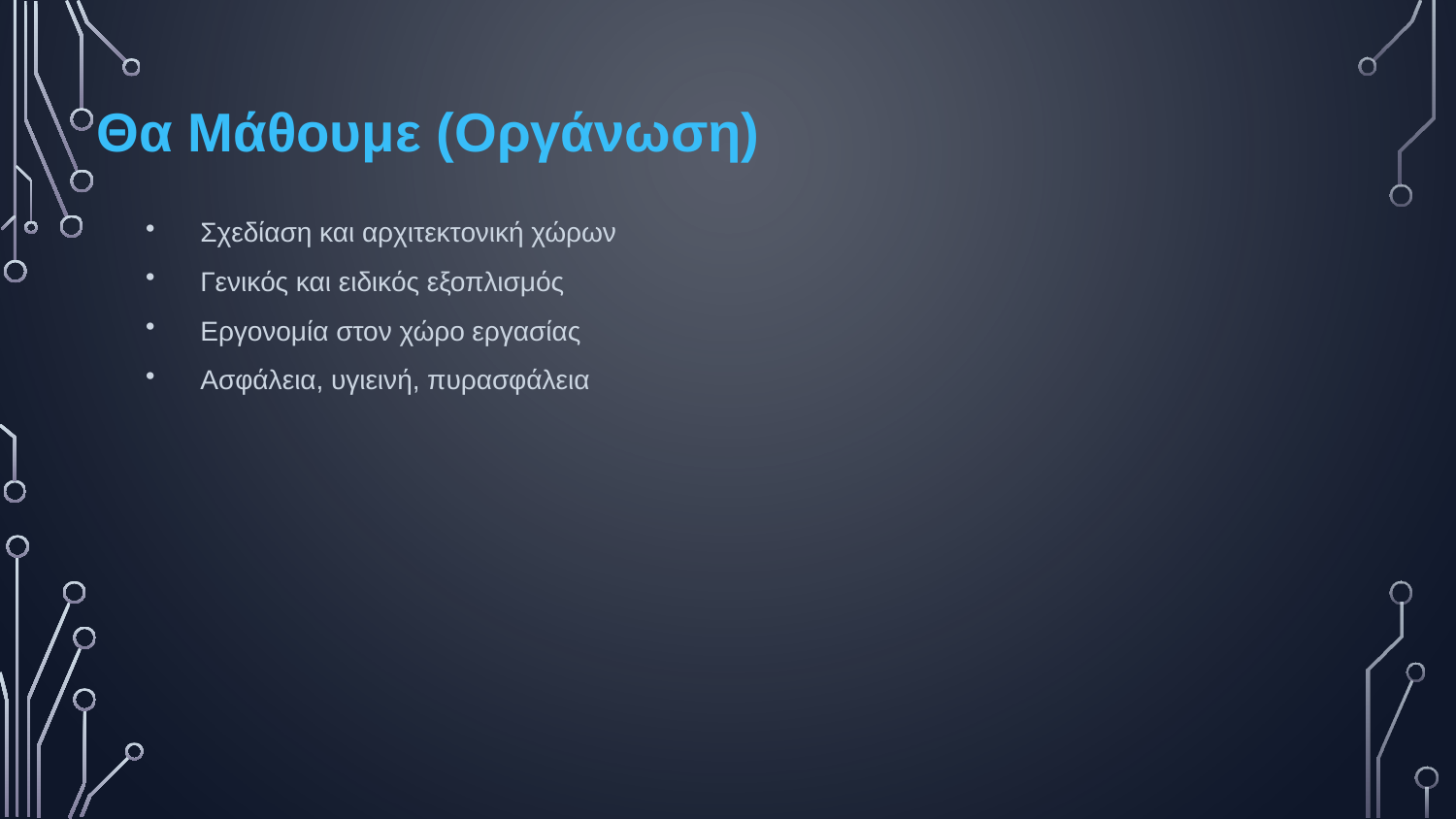

Θα Μάθουμε (Οργάνωση)
Σχεδίαση και αρχιτεκτονική χώρων
Γενικός και ειδικός εξοπλισμός
Εργονομία στον χώρο εργασίας
Ασφάλεια, υγιεινή, πυρασφάλεια